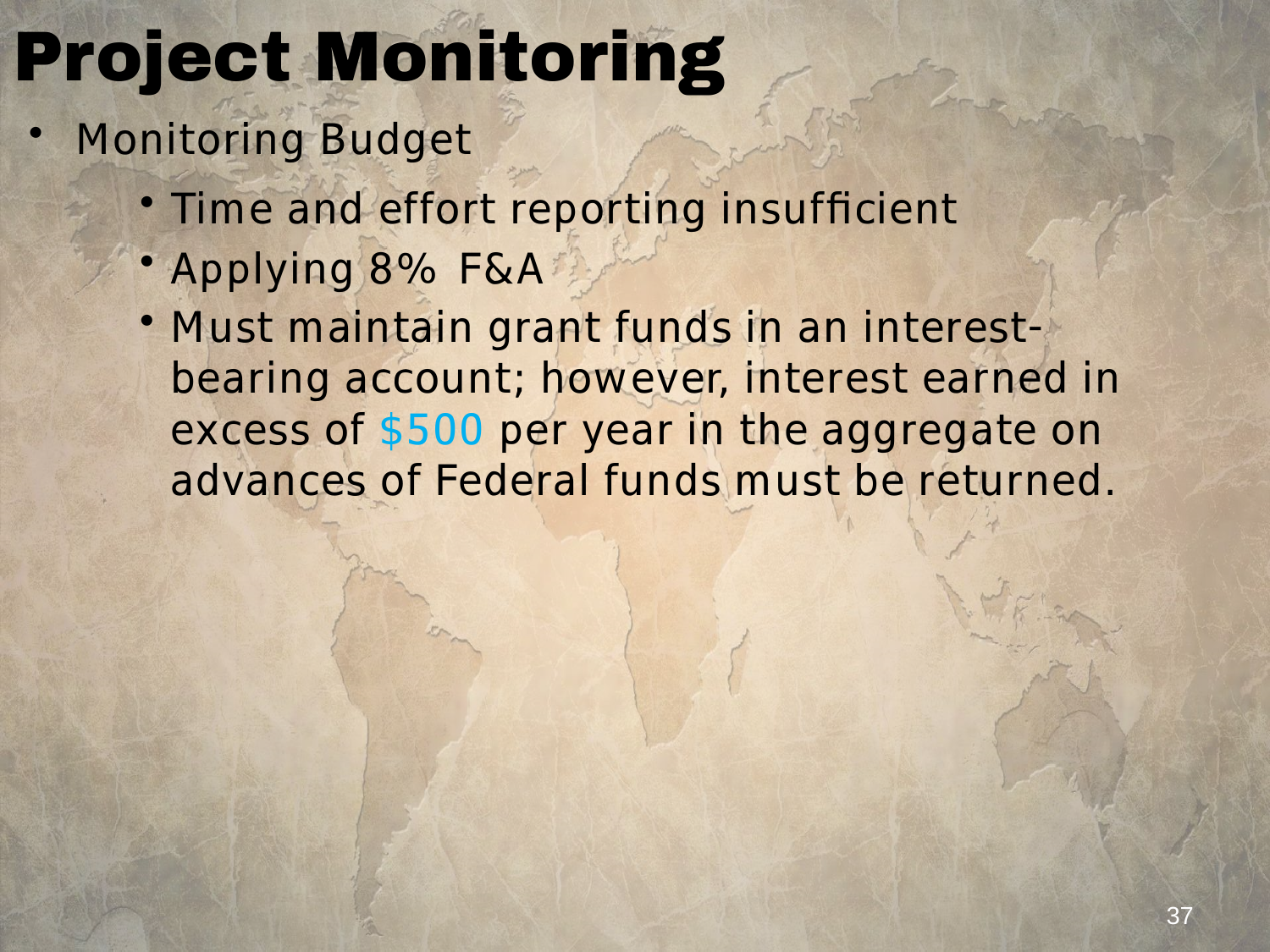

# Project Monitoring
Monitoring Budget
Time and effort reporting insufficient
Applying 8% F&A
Must maintain grant funds in an interest-bearing account; however, interest earned in excess of $500 per year in the aggregate on advances of Federal funds must be returned.

37